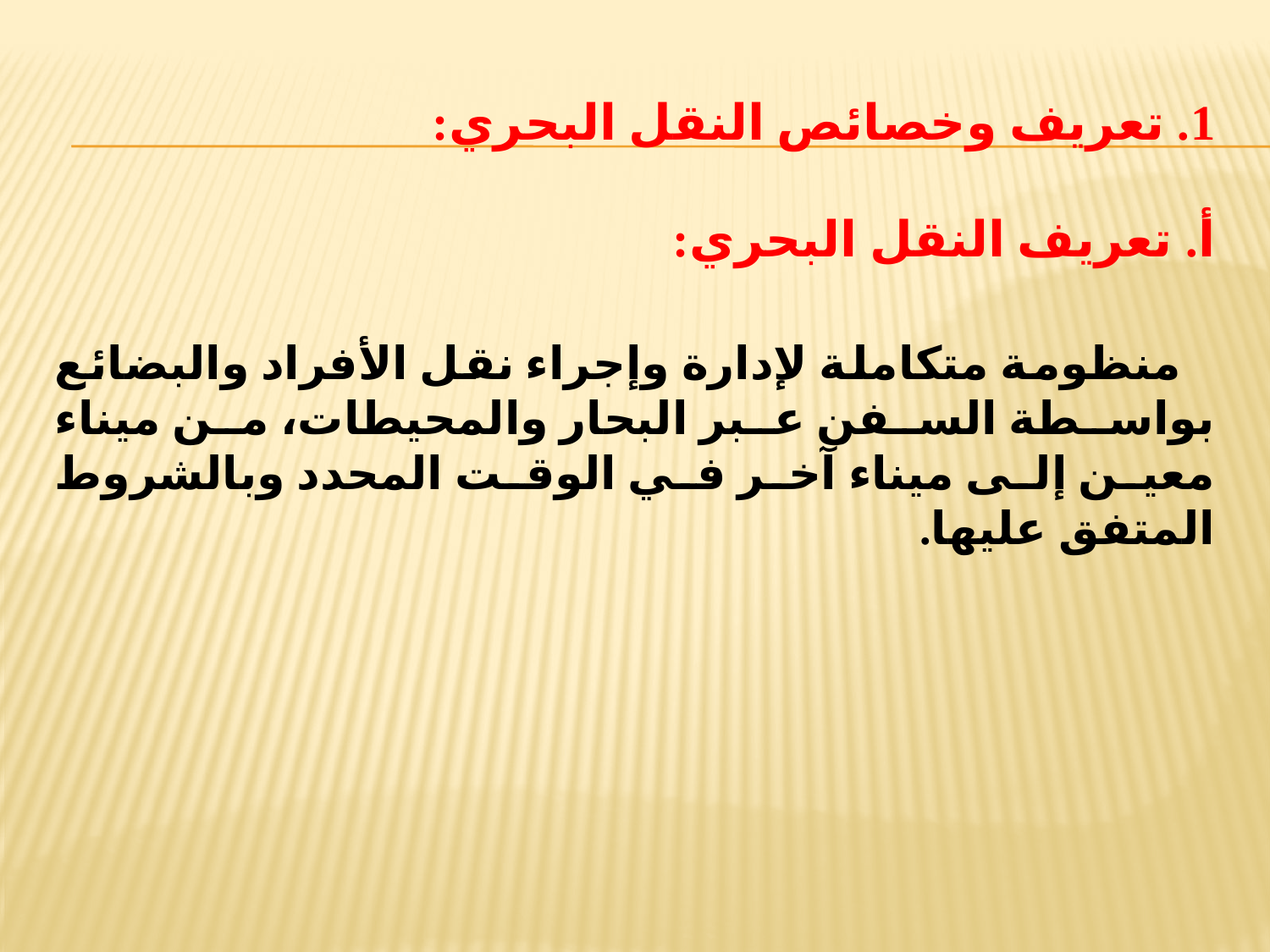

1. تعريف وخصائص النقل البحري:
أ. تعريف النقل البحري:
   منظومة متكاملة لإدارة وإجراء نقل الأفراد والبضائع بواسطة السفن عبر البحار والمحيطات، من ميناء معين إلى ميناء آخر في الوقت المحدد وبالشروط المتفق عليها.